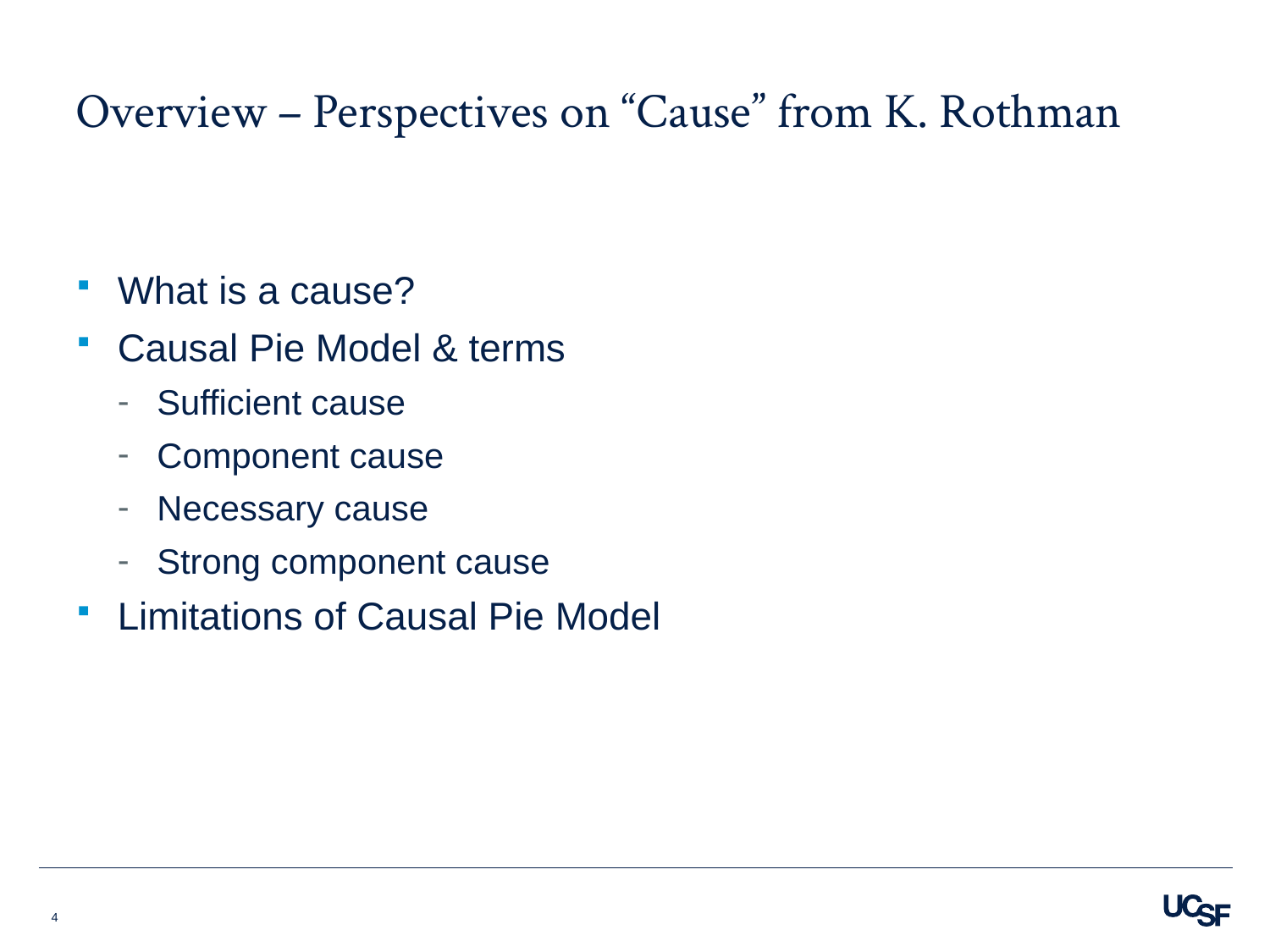

# Overview – Perspectives on “Cause” from K. Rothman
What is a cause?
Causal Pie Model & terms
Sufficient cause
Component cause
Necessary cause
Strong component cause
Limitations of Causal Pie Model

4